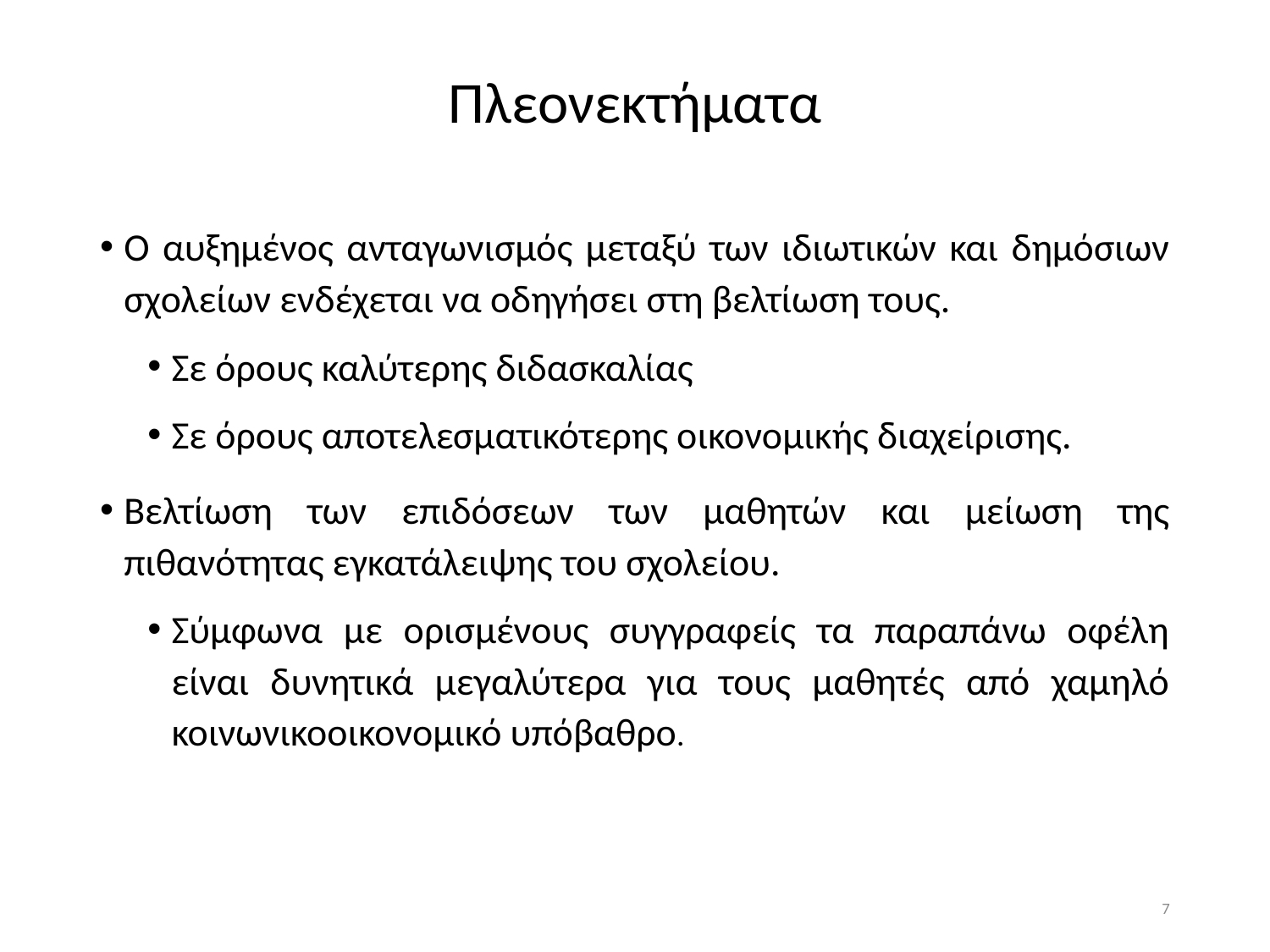

# Πλεονεκτήματα
Ο αυξημένος ανταγωνισμός μεταξύ των ιδιωτικών και δημόσιων σχολείων ενδέχεται να οδηγήσει στη βελτίωση τους.
Σε όρους καλύτερης διδασκαλίας
Σε όρους αποτελεσματικότερης οικονομικής διαχείρισης.
Βελτίωση των επιδόσεων των μαθητών και μείωση της πιθανότητας εγκατάλειψης του σχολείου.
Σύμφωνα με ορισμένους συγγραφείς τα παραπάνω οφέλη είναι δυνητικά μεγαλύτερα για τους μαθητές από χαμηλό κοινωνικοοικονομικό υπόβαθρο.
7